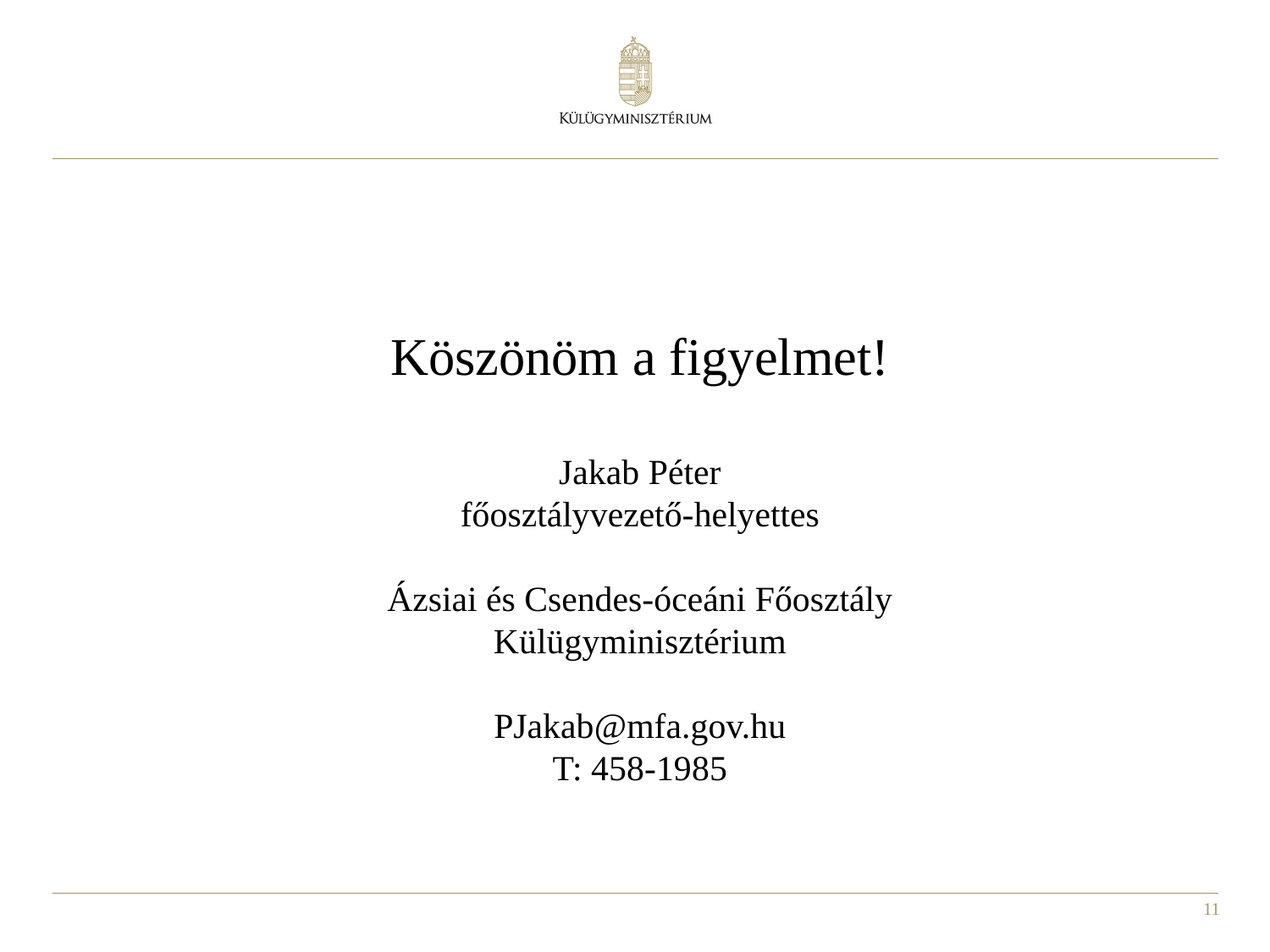

# Köszönöm a figyelmet! Jakab Péter főosztályvezető-helyettes Ázsiai és Csendes-óceáni Főosztály Külügyminisztérium PJakab@mfa.gov.hu T: 458-1985